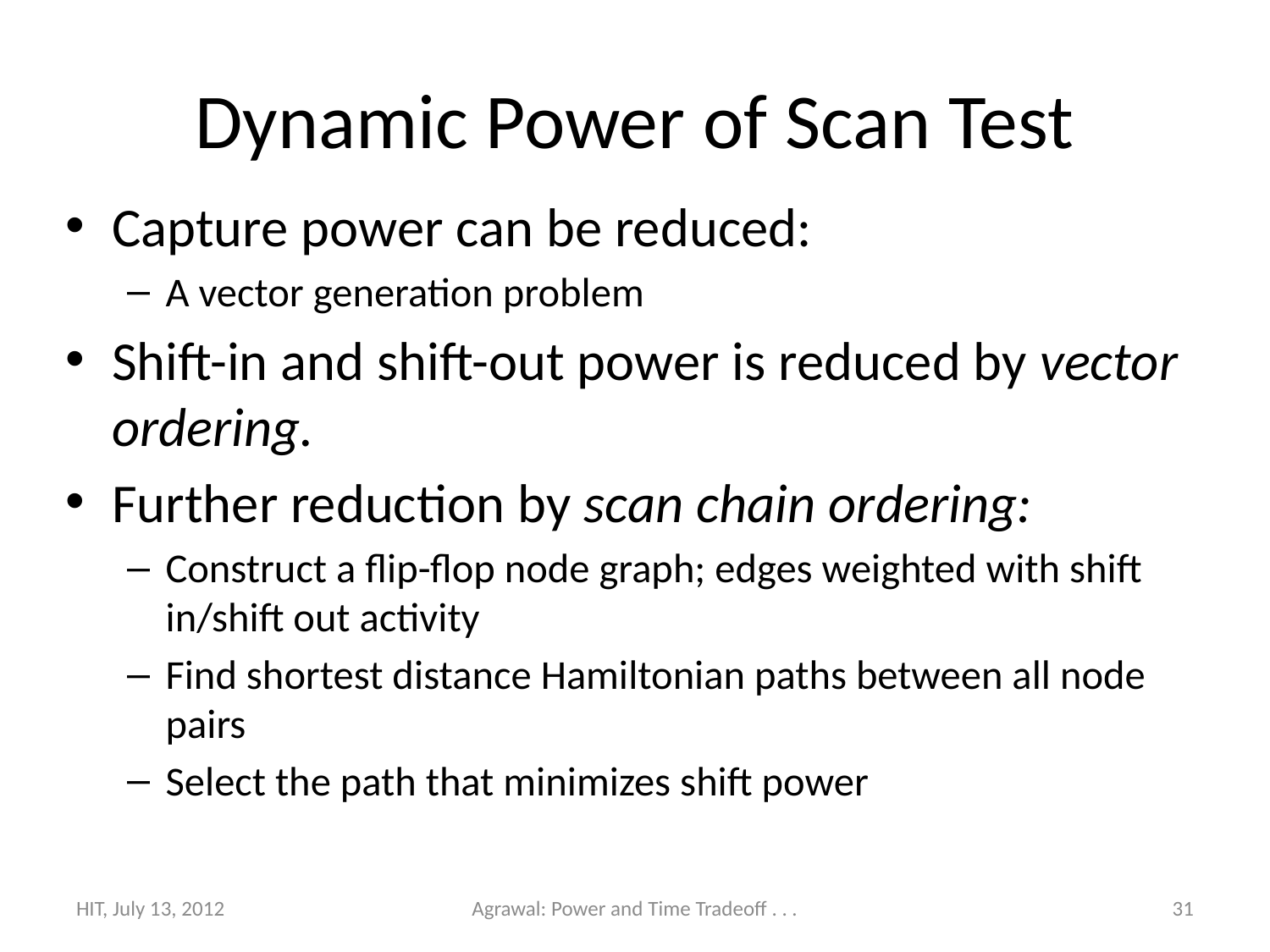

# Dynamic Power of Scan Test
Capture power can be reduced:
A vector generation problem
Shift-in and shift-out power is reduced by vector ordering.
Further reduction by scan chain ordering:
Construct a flip-flop node graph; edges weighted with shift in/shift out activity
Find shortest distance Hamiltonian paths between all node pairs
Select the path that minimizes shift power

HIT, July 13, 2012
Agrawal: Power and Time Tradeoff . . .
31